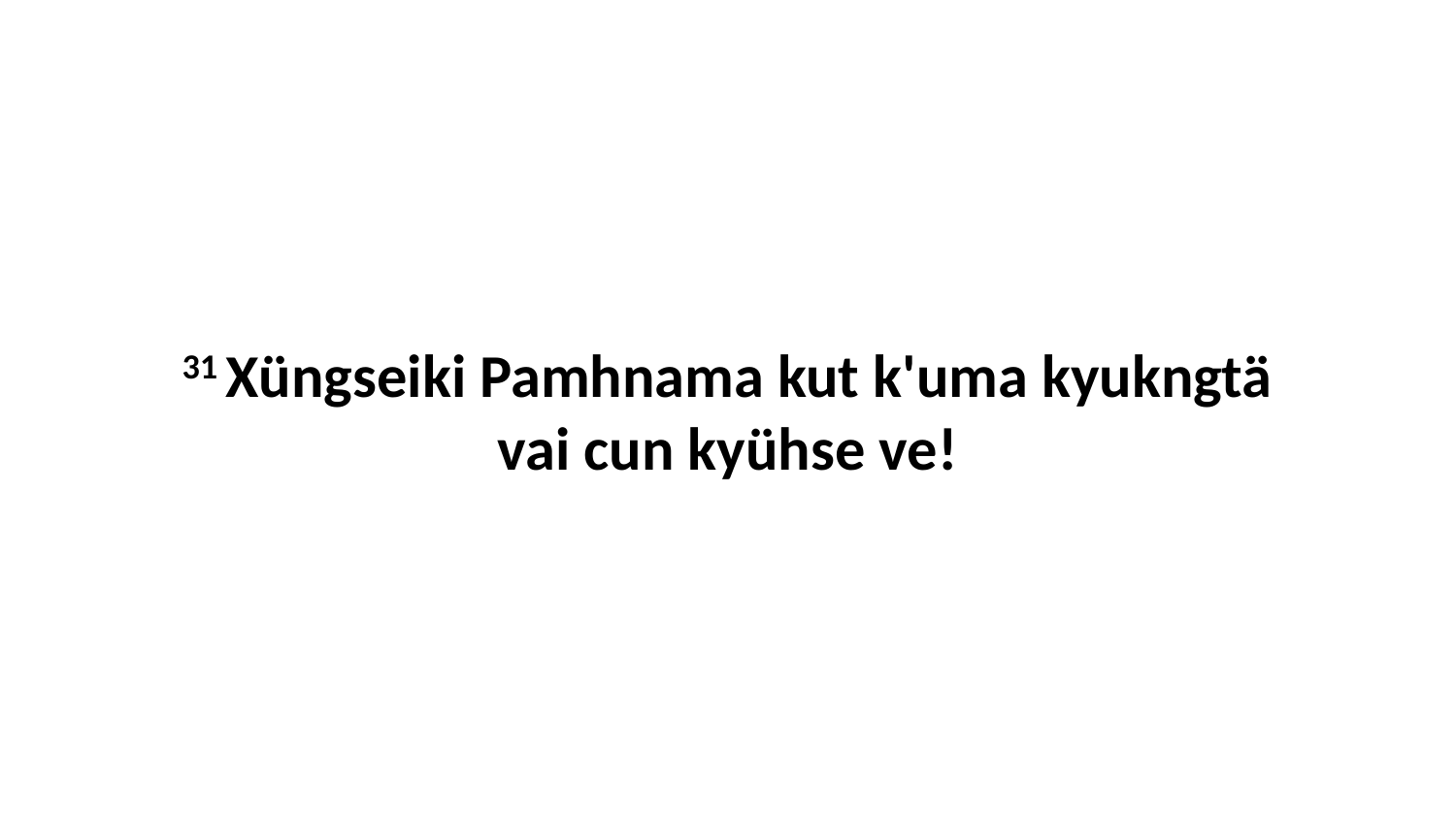

31 Xüngseiki Pamhnama kut k'uma kyukngtä vai cun kyühse ve!